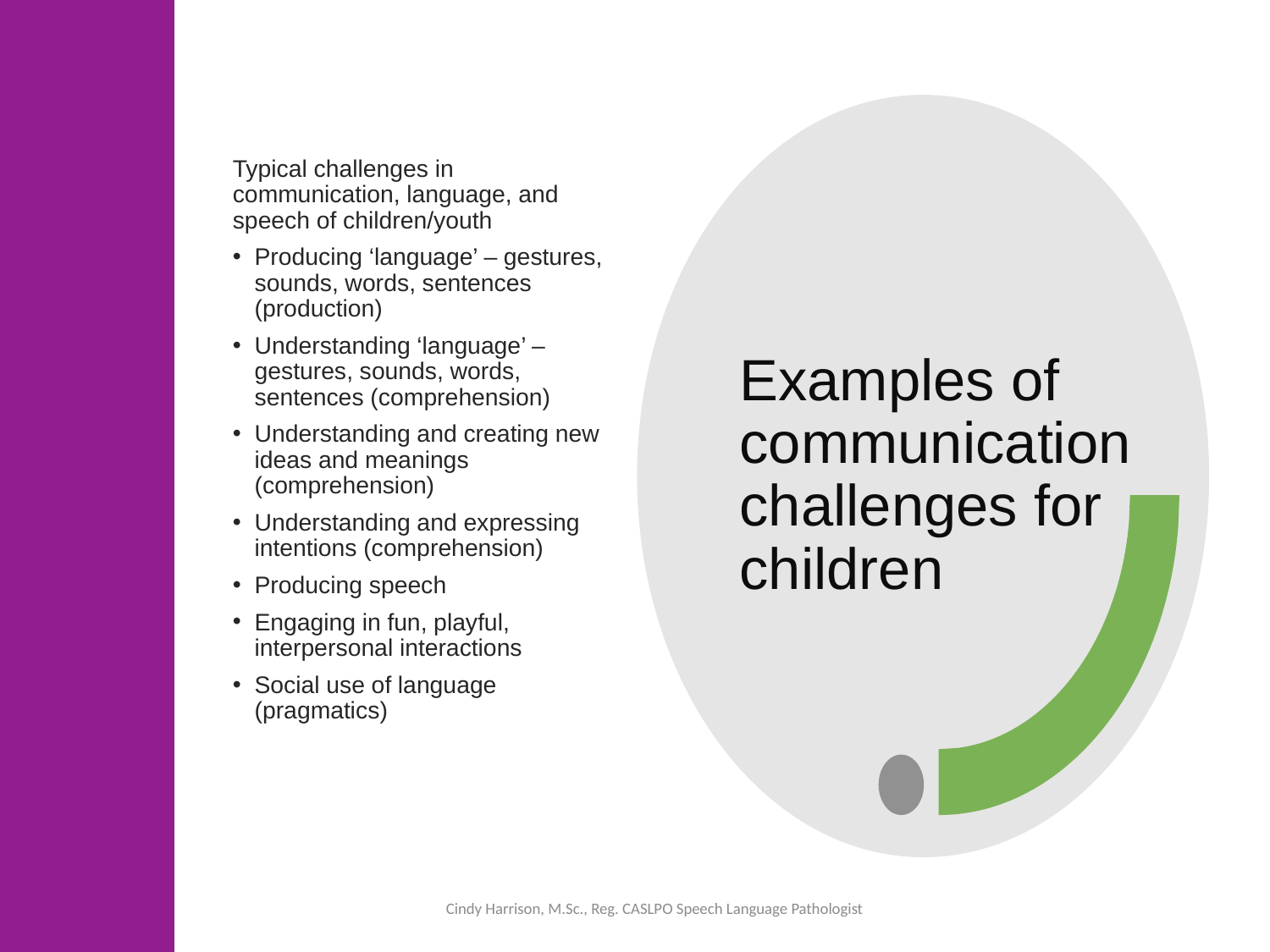

Typical challenges in communication, language, and speech of children/youth
Producing ‘language’ – gestures, sounds, words, sentences (production)
Understanding ‘language’ – gestures, sounds, words, sentences (comprehension)
Understanding and creating new ideas and meanings (comprehension)
Understanding and expressing intentions (comprehension)
Producing speech
Engaging in fun, playful, interpersonal interactions
Social use of language (pragmatics)

# Examples of communication challenges for children

Cindy Harrison, M.Sc., Reg. CASLPO Speech Language Pathologist